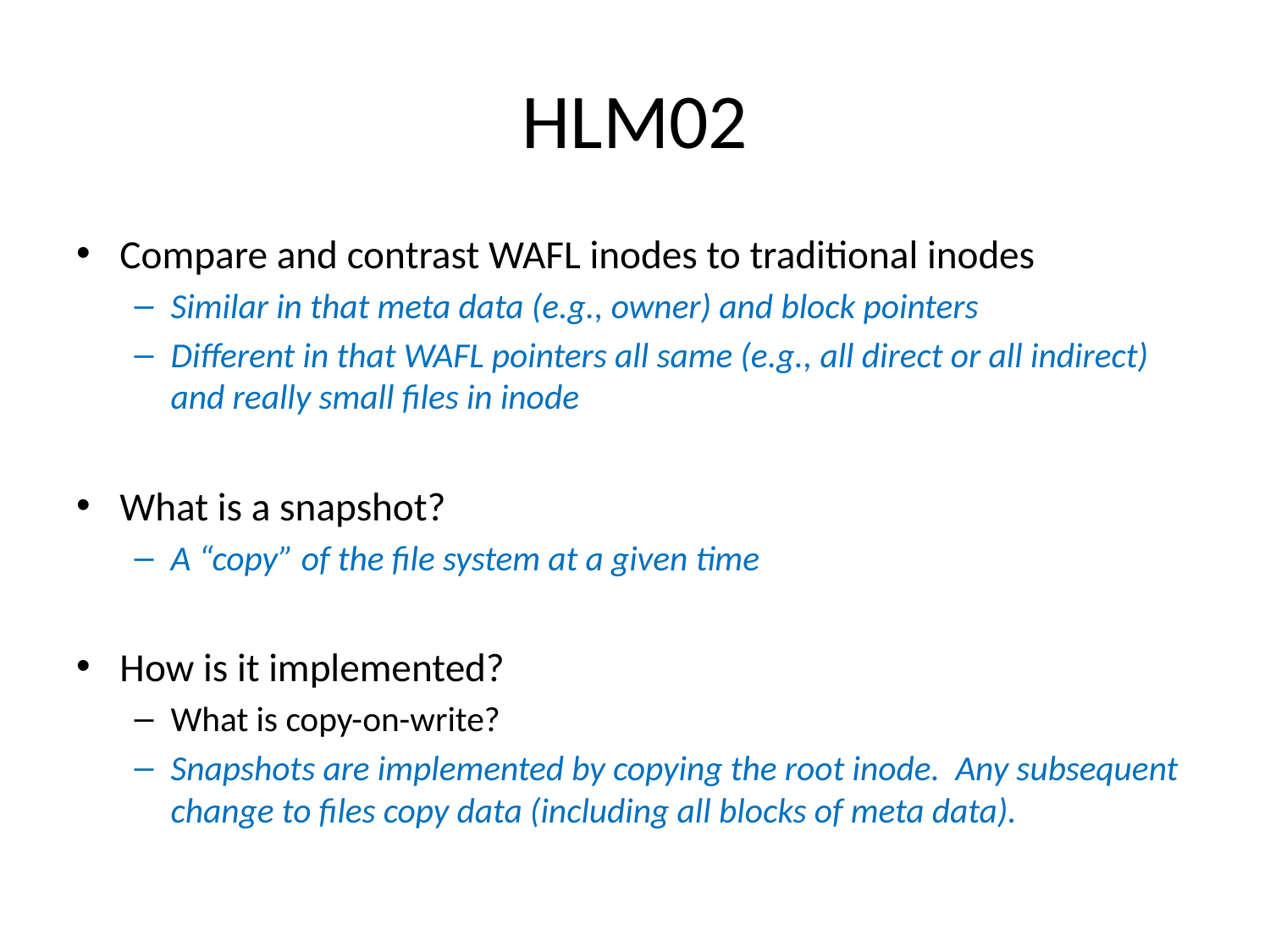

# HLM02
Compare and contrast WAFL inodes to traditional inodes
Similar in that meta data (e.g., owner) and block pointers
Different in that WAFL pointers all same (e.g., all direct or all indirect) and really small files in inode

What is a snapshot?
A “copy” of the file system at a given time

How is it implemented?
What is copy-on-write?
Snapshots are implemented by copying the root inode.  Any subsequent change to files copy data (including all blocks of meta data).